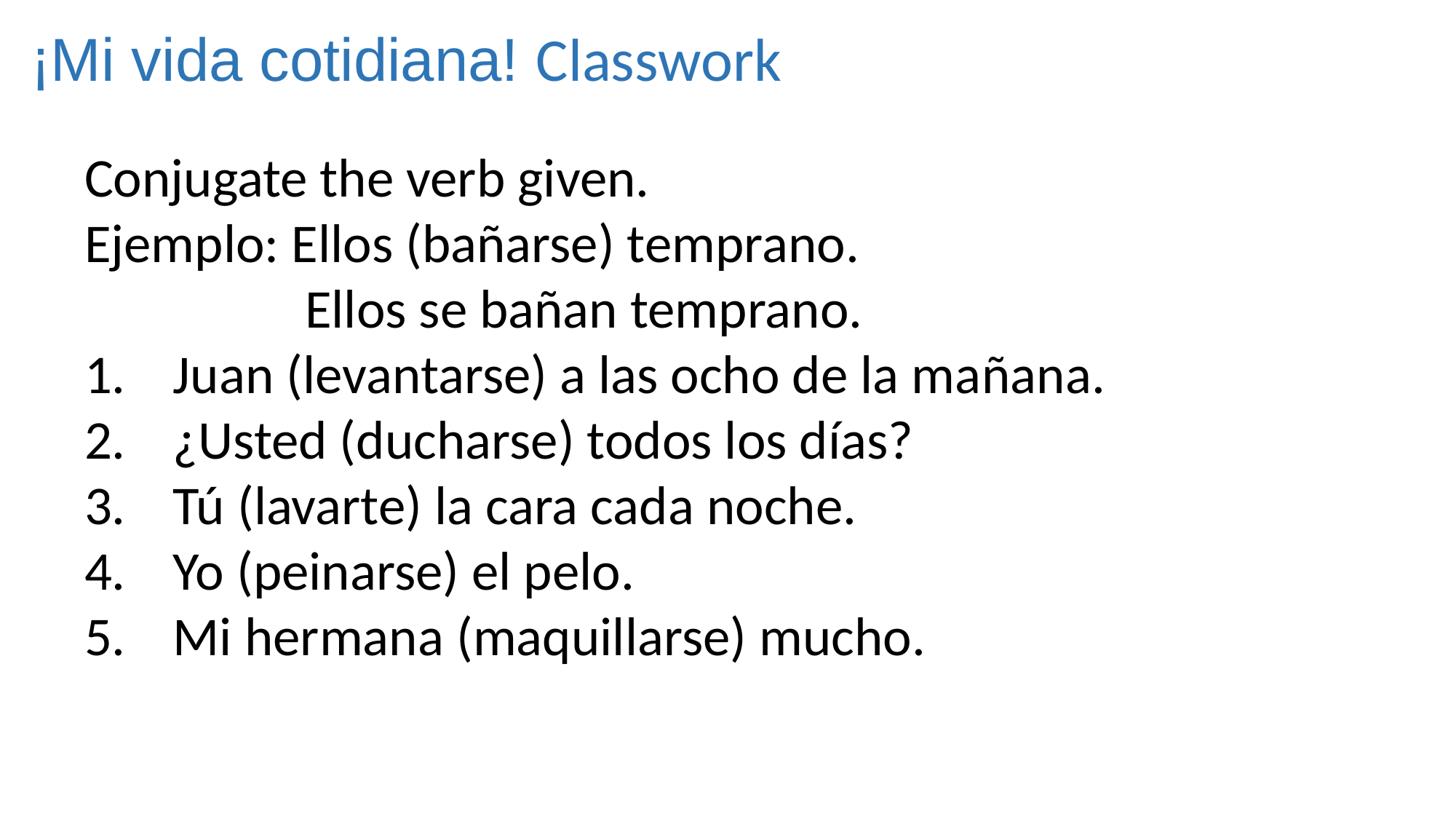

¡Mi vida cotidiana! Classwork
Conjugate the verb given.
Ejemplo: Ellos (bañarse) temprano.
	         Ellos se bañan temprano.
Juan (levantarse) a las ocho de la mañana.
¿Usted (ducharse) todos los días?
Tú (lavarte) la cara cada noche.
Yo (peinarse) el pelo.
Mi hermana (maquillarse) mucho.